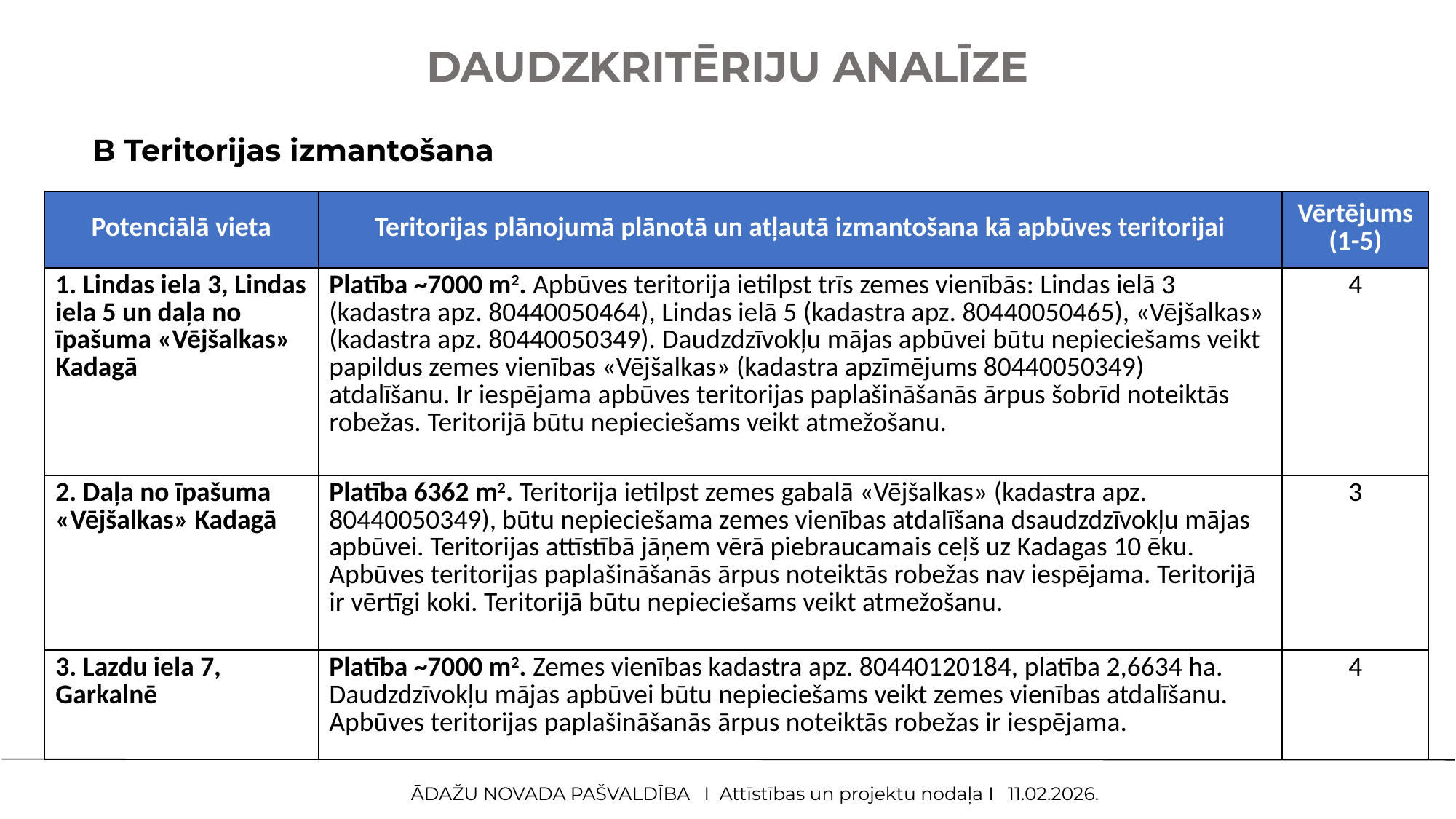

# DAUDZKRITĒRIJU ANALĪZE
B Teritorijas izmantošana
| Potenciālā vieta | Teritorijas plānojumā plānotā un atļautā izmantošana kā apbūves teritorijai | Vērtējums (1-5) |
| --- | --- | --- |
| 1. Lindas iela 3, Lindas iela 5 un daļa no īpašuma «Vējšalkas» Kadagā | Platība ~7000 m2. Apbūves teritorija ietilpst trīs zemes vienībās: Lindas ielā 3 (kadastra apz. 80440050464), Lindas ielā 5 (kadastra apz. 80440050465), «Vējšalkas» (kadastra apz. 80440050349). Daudzdzīvokļu mājas apbūvei būtu nepieciešams veikt papildus zemes vienības «Vējšalkas» (kadastra apzīmējums 80440050349) atdalīšanu. Ir iespējama apbūves teritorijas paplašināšanās ārpus šobrīd noteiktās robežas. Teritorijā būtu nepieciešams veikt atmežošanu. | 4 |
| 2. Daļa no īpašuma «Vējšalkas» Kadagā | Platība 6362 m2. Teritorija ietilpst zemes gabalā «Vējšalkas» (kadastra apz. 80440050349), būtu nepieciešama zemes vienības atdalīšana dsaudzdzīvokļu mājas apbūvei. Teritorijas attīstībā jāņem vērā piebraucamais ceļš uz Kadagas 10 ēku. Apbūves teritorijas paplašināšanās ārpus noteiktās robežas nav iespējama. Teritorijā ir vērtīgi koki. Teritorijā būtu nepieciešams veikt atmežošanu. | 3 |
| 3. Lazdu iela 7, Garkalnē | Platība ~7000 m2. Zemes vienības kadastra apz. 80440120184, platība 2,6634 ha. Daudzdzīvokļu mājas apbūvei būtu nepieciešams veikt zemes vienības atdalīšanu. Apbūves teritorijas paplašināšanās ārpus noteiktās robežas ir iespējama. | 4 |

ĀDAŽU NOVADA PAŠVALDĪBA   I  Attīstības un projektu nodaļa I   11.02.2026.